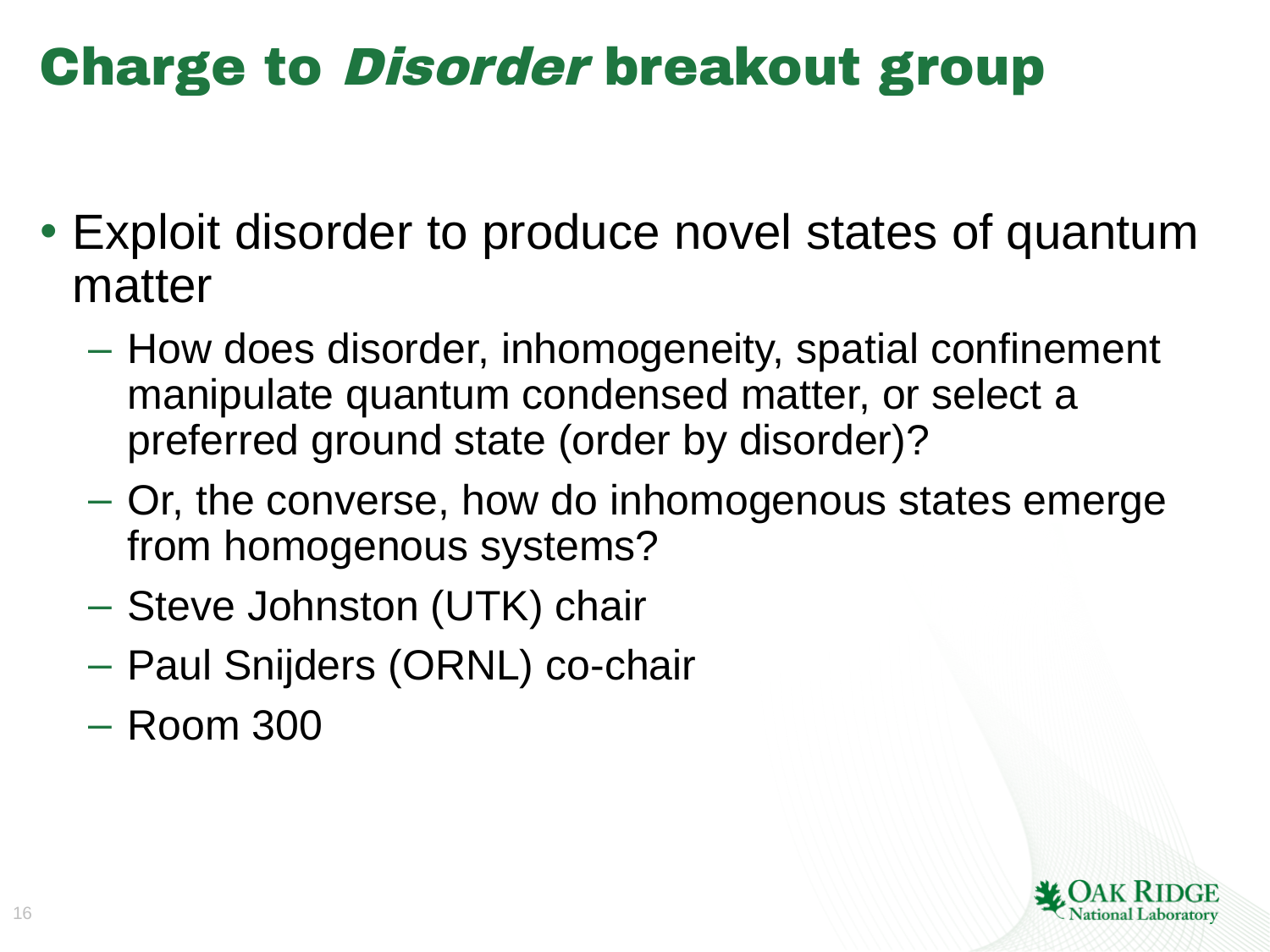

# Charge to Disorder breakout group
Exploit disorder to produce novel states of quantum matter
How does disorder, inhomogeneity, spatial confinement manipulate quantum condensed matter, or select a preferred ground state (order by disorder)?
Or, the converse, how do inhomogenous states emerge from homogenous systems?
Steve Johnston (UTK) chair
Paul Snijders (ORNL) co-chair
Room 300